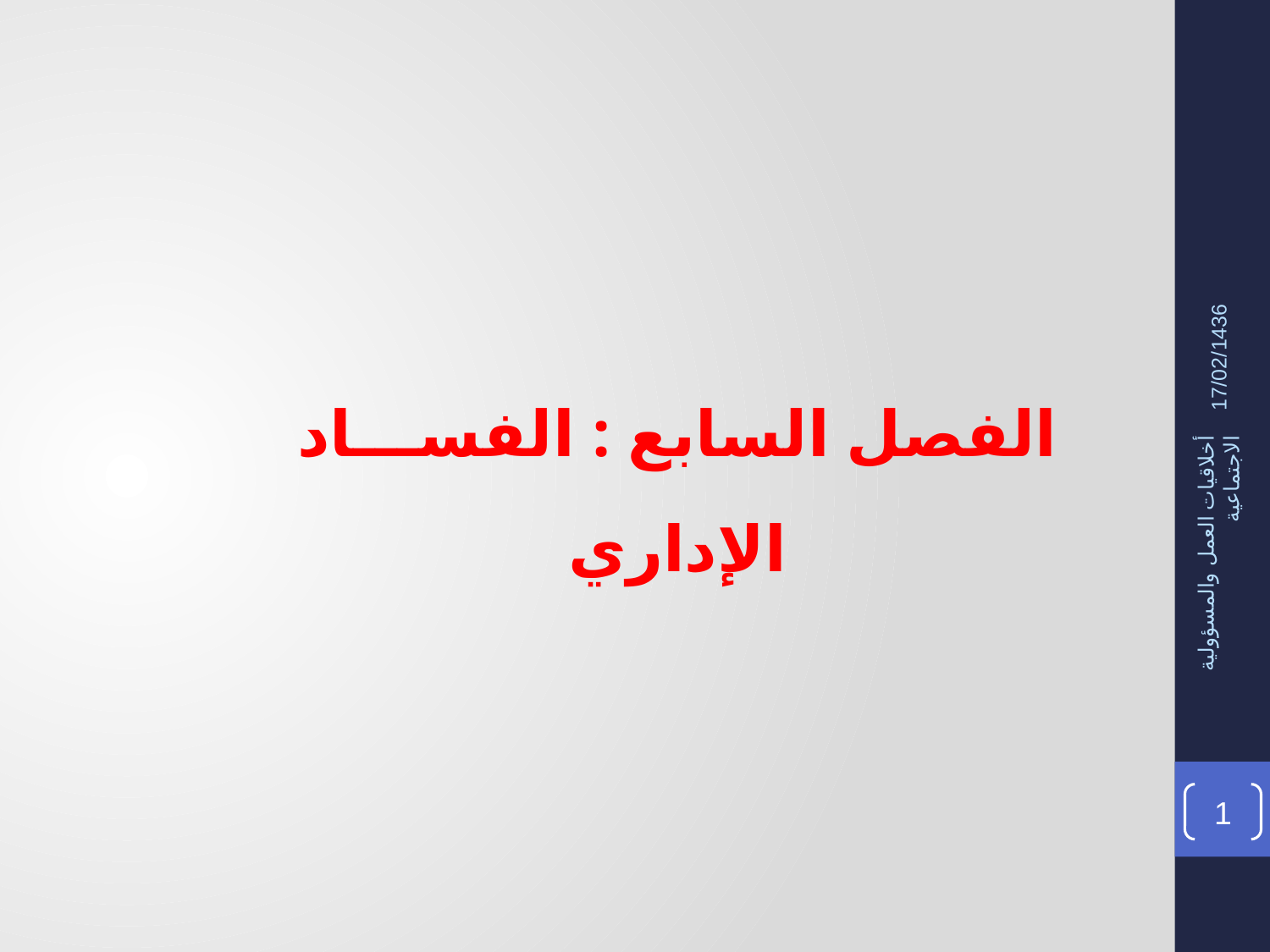

17/02/1436
الفصل السابع : الفســـاد الإداري
أخلاقيات العمل والمسؤولية الاجتماعية
1